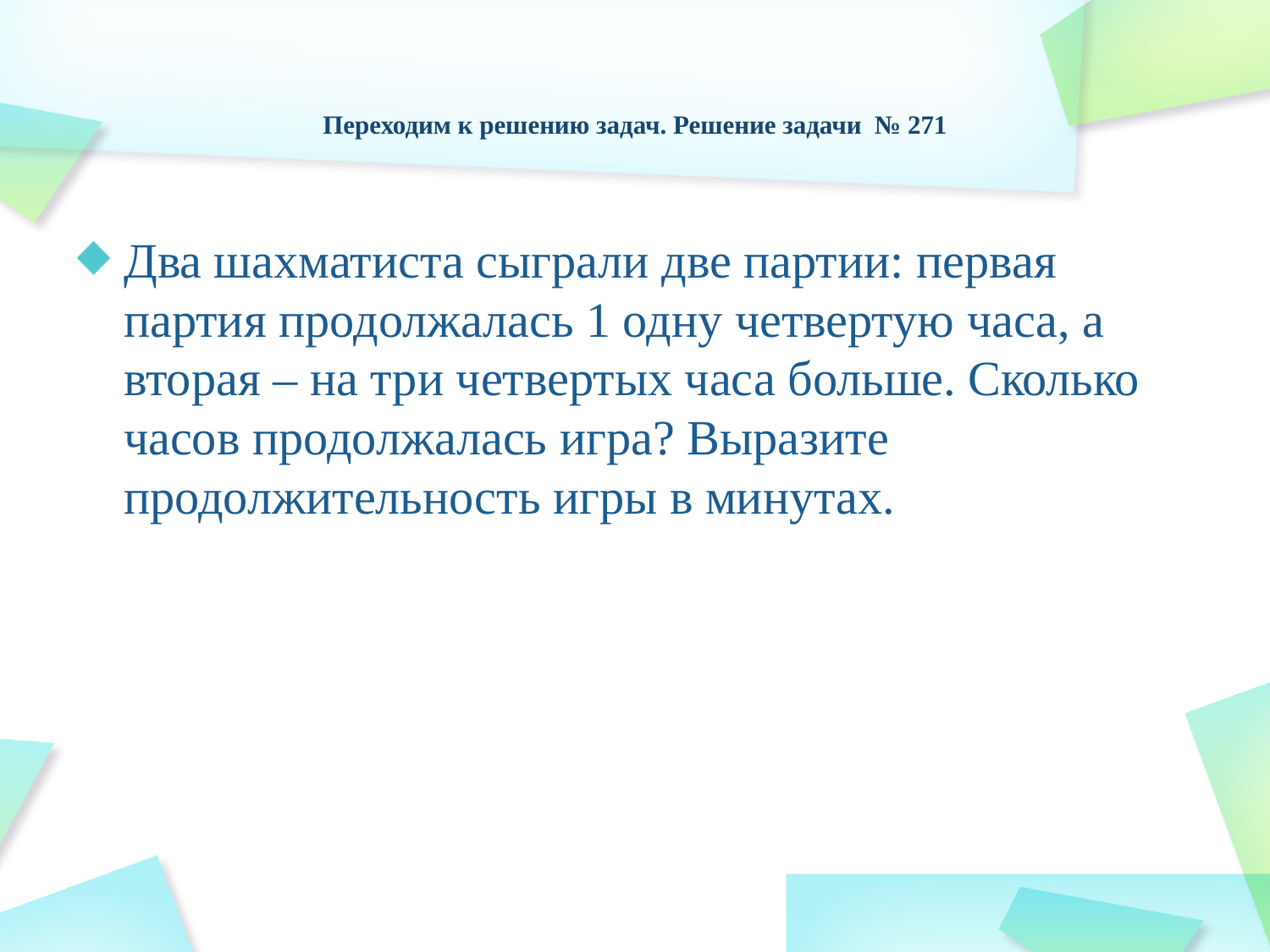

# Переходим к решению задач. Решение задачи  № 271
Два шахматиста сыграли две партии: первая партия продолжалась 1 одну четвертую часа, а вторая – на три четвертых часа больше. Сколько часов продолжалась игра? Выразите продолжительность игры в минутах.